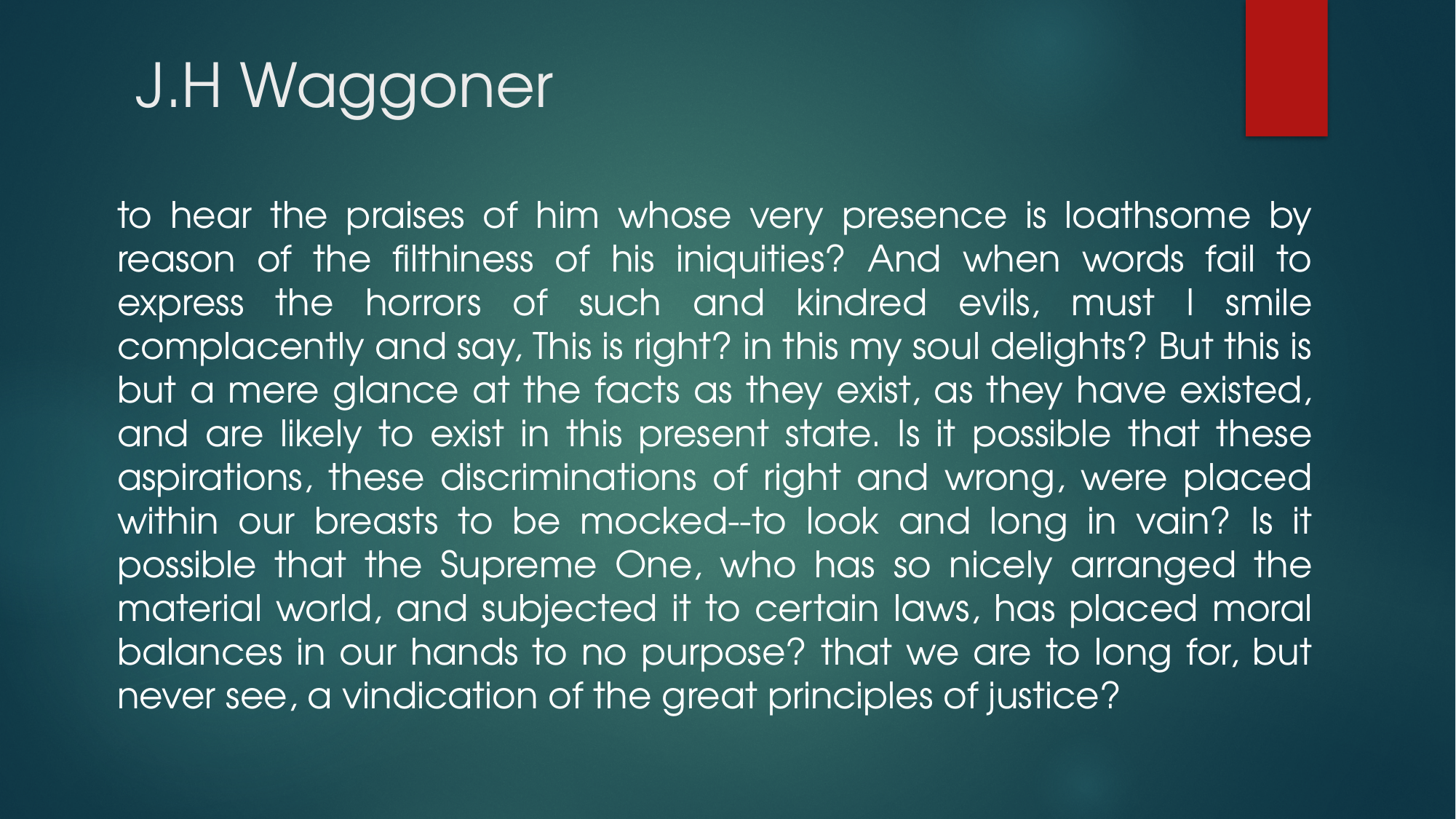

# J.H Waggoner
to hear the praises of him whose very presence is loathsome by reason of the filthiness of his iniquities? And when words fail to express the horrors of such and kindred evils, must I smile complacently and say, This is right? in this my soul delights? But this is but a mere glance at the facts as they exist, as they have existed, and are likely to exist in this present state. Is it possible that these aspirations, these discriminations of right and wrong, were placed within our breasts to be mocked--to look and long in vain? Is it possible that the Supreme One, who has so nicely arranged the material world, and subjected it to certain laws, has placed moral balances in our hands to no purpose? that we are to long for, but never see, a vindication of the great principles of justice?